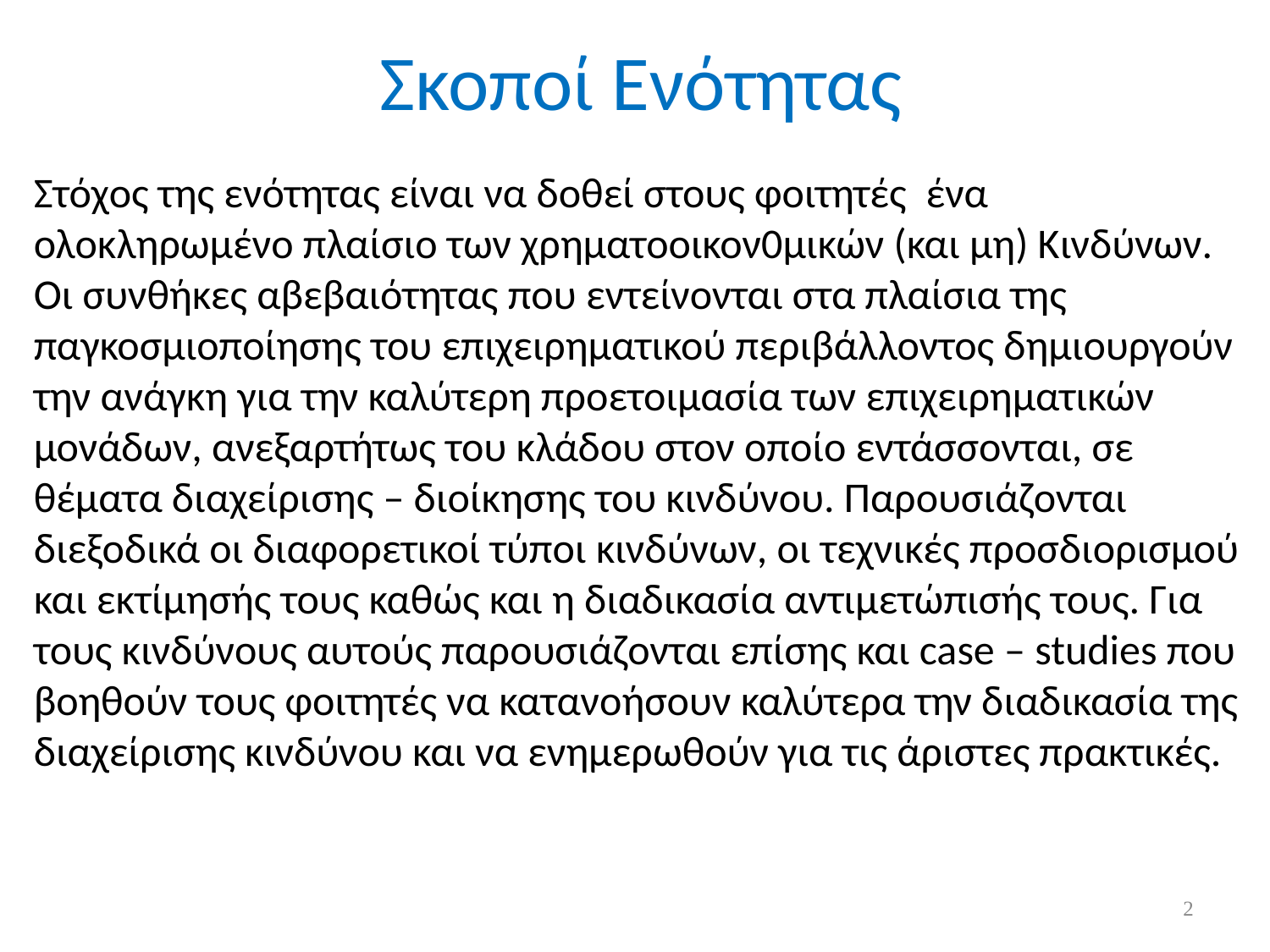

# Σκοποί Ενότητας
Στόχος της ενότητας είναι να δοθεί στους φοιτητές  ένα ολοκληρωμένο πλαίσιο των χρηματοοικον0μικών (και μη) Κινδύνων. Οι συνθήκες αβεβαιότητας που εντείνονται στα πλαίσια της παγκοσμιοποίησης του επιχειρηματικού περιβάλλοντος δημιουργούν την ανάγκη για την καλύτερη προετοιμασία των επιχειρηματικών μονάδων, ανεξαρτήτως του κλάδου στον οποίο εντάσσονται, σε θέματα διαχείρισης – διοίκησης του κινδύνου. Παρουσιάζονται  διεξοδικά οι διαφορετικοί τύποι κινδύνων, οι τεχνικές προσδιορισμού και εκτίμησής τους καθώς και η διαδικασία αντιμετώπισής τους. Για τους κινδύνους αυτούς παρουσιάζονται επίσης και case – studies που βοηθούν τους φοιτητές να κατανοήσουν καλύτερα την διαδικασία της διαχείρισης κινδύνου και να ενημερωθούν για τις άριστες πρακτικές.

2